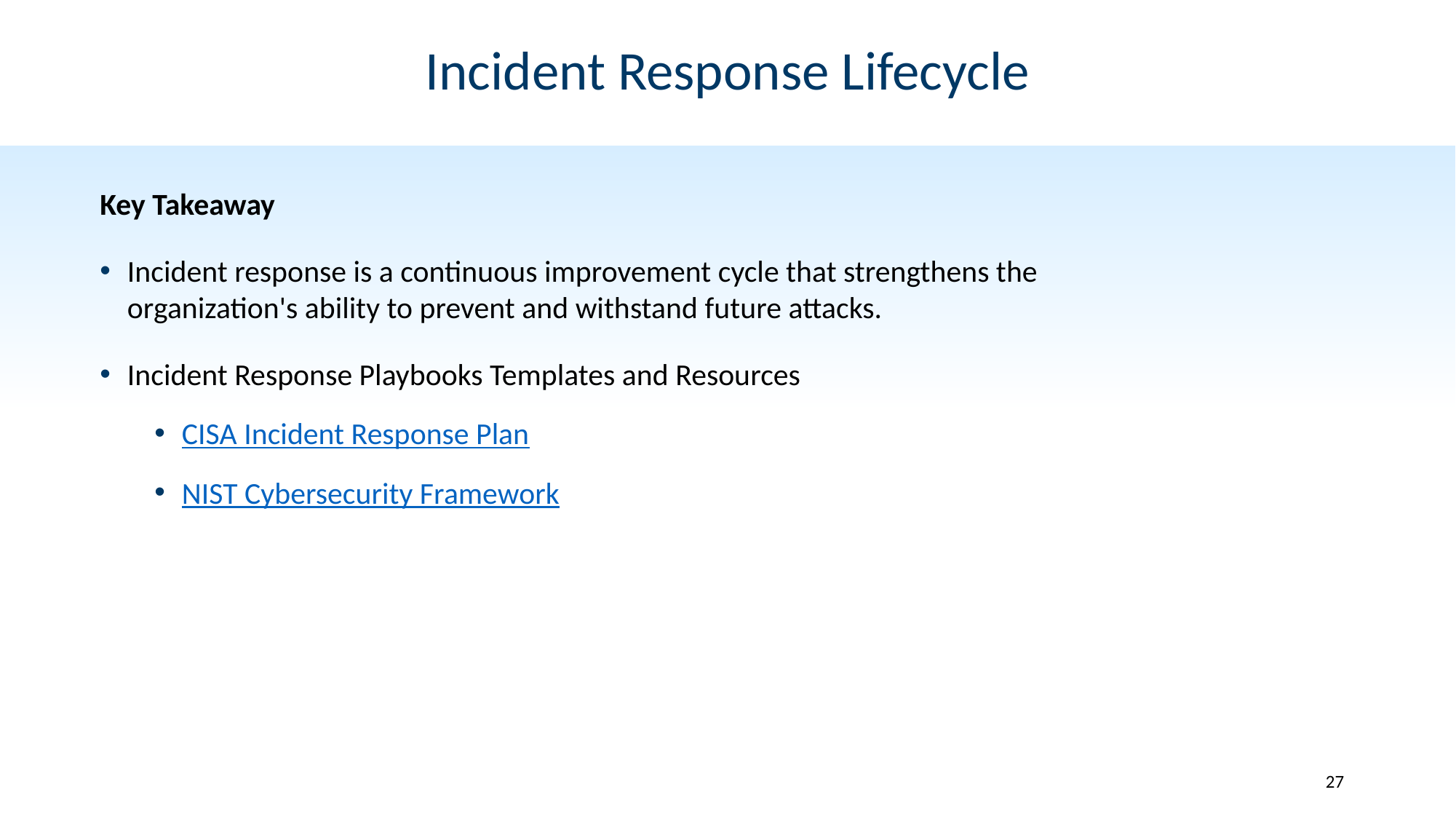

# Incident Response Lifecycle
Key Takeaway
Incident response is a continuous improvement cycle that strengthens the organization's ability to prevent and withstand future attacks.
Incident Response Playbooks Templates and Resources
CISA Incident Response Plan
NIST Cybersecurity Framework

27